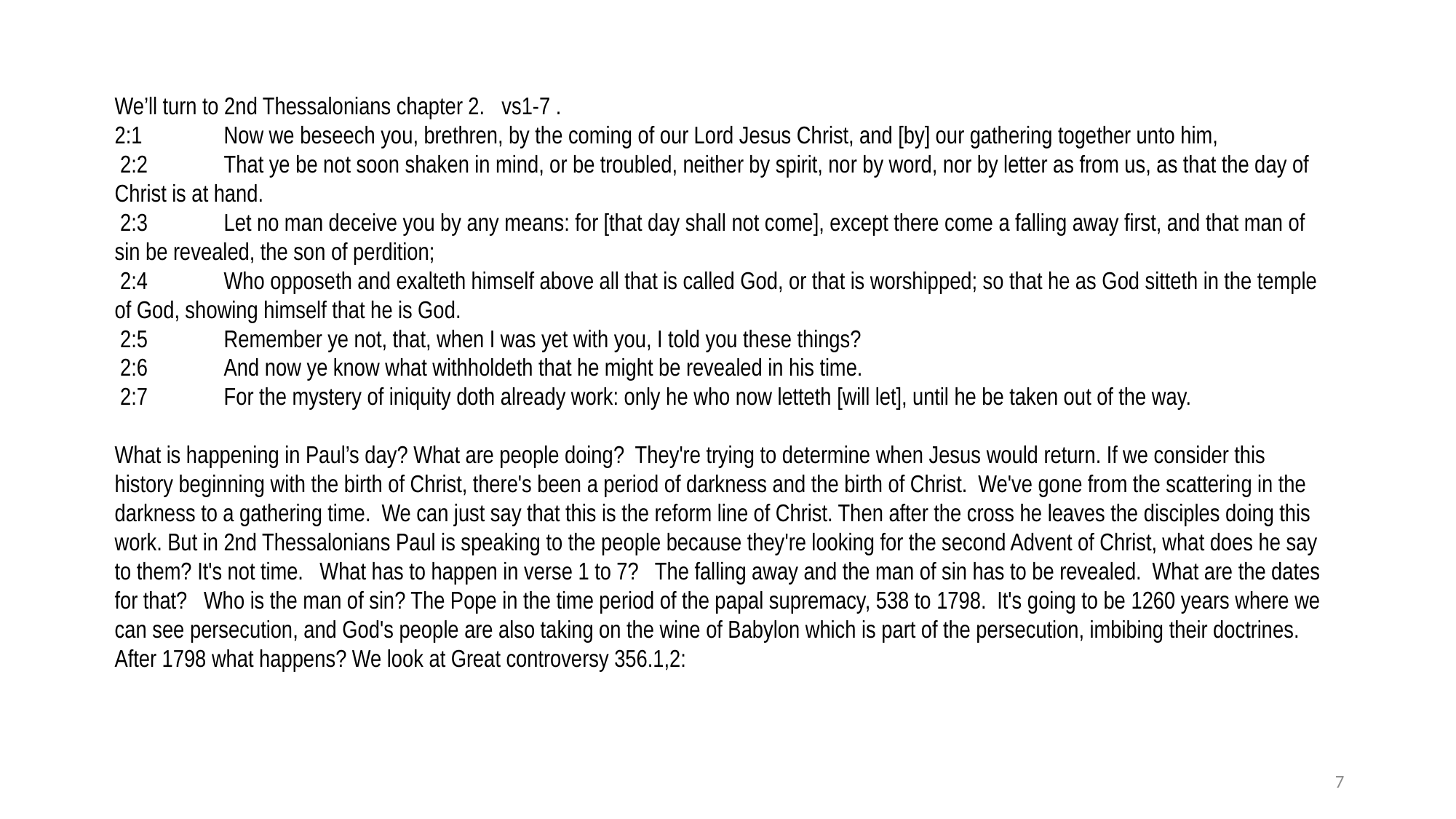

We’ll turn to 2nd Thessalonians chapter 2.   vs1-7 .
2:1	Now we beseech you, brethren, by the coming of our Lord Jesus Christ, and [by] our gathering together unto him,
 2:2	That ye be not soon shaken in mind, or be troubled, neither by spirit, nor by word, nor by letter as from us, as that the day of Christ is at hand.
 2:3	Let no man deceive you by any means: for [that day shall not come], except there come a falling away first, and that man of sin be revealed, the son of perdition;
 2:4	Who opposeth and exalteth himself above all that is called God, or that is worshipped; so that he as God sitteth in the temple of God, showing himself that he is God.
 2:5	Remember ye not, that, when I was yet with you, I told you these things?
 2:6	And now ye know what withholdeth that he might be revealed in his time.
 2:7	For the mystery of iniquity doth already work: only he who now letteth [will let], until he be taken out of the way.

What is happening in Paul’s day? What are people doing?  They're trying to determine when Jesus would return. If we consider this history beginning with the birth of Christ, there's been a period of darkness and the birth of Christ.  We've gone from the scattering in the darkness to a gathering time.  We can just say that this is the reform line of Christ. Then after the cross he leaves the disciples doing this work. But in 2nd Thessalonians Paul is speaking to the people because they're looking for the second Advent of Christ, what does he say to them? It's not time.   What has to happen in verse 1 to 7?   The falling away and the man of sin has to be revealed.  What are the dates for that?   Who is the man of sin? The Pope in the time period of the papal supremacy, 538 to 1798.  It's going to be 1260 years where we can see persecution, and God's people are also taking on the wine of Babylon which is part of the persecution, imbibing their doctrines. After 1798 what happens? We look at Great controversy 356.1,2:

7